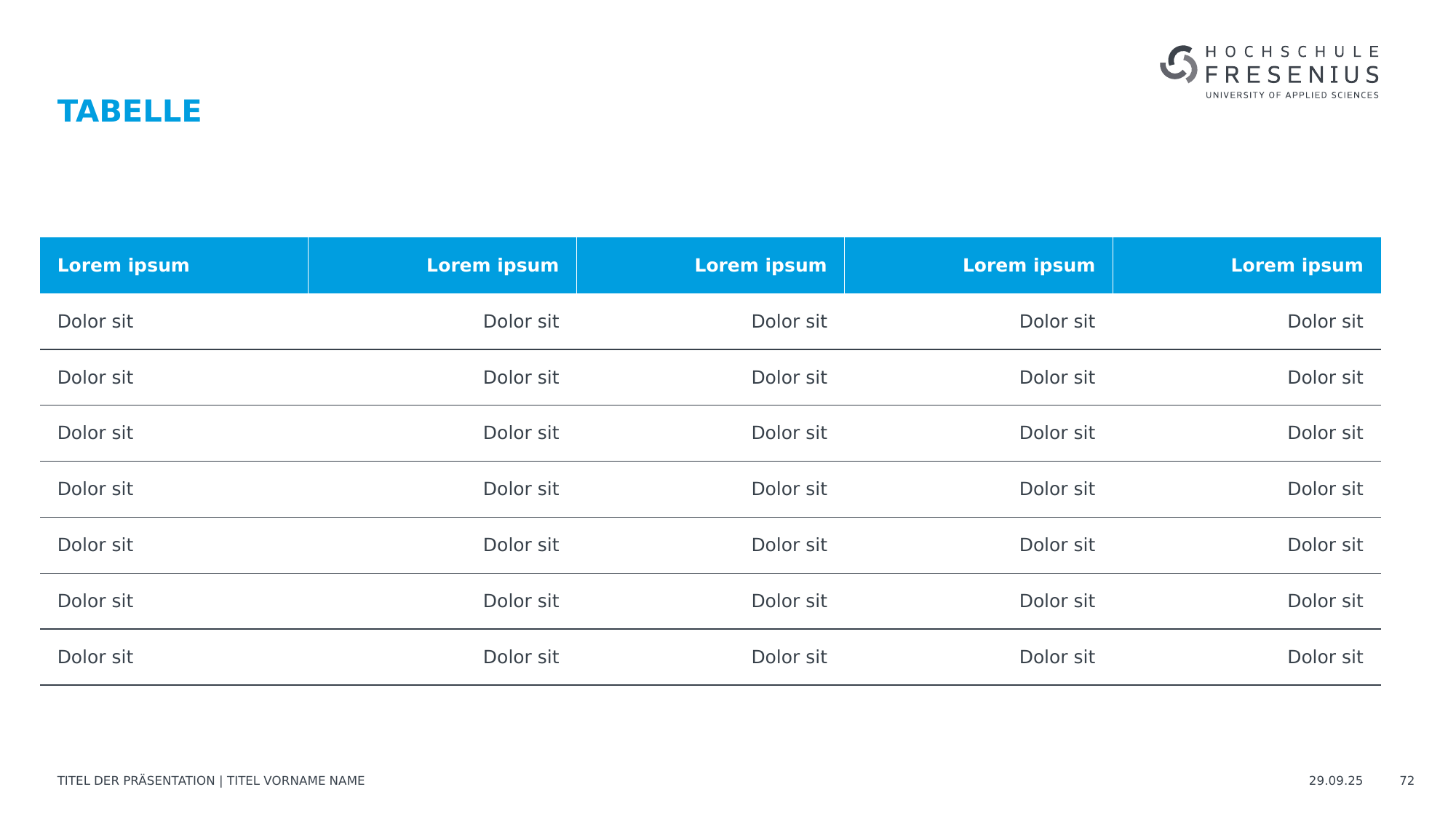

# Tabelle
| Lorem ipsum | Lorem ipsum | Lorem ipsum | Lorem ipsum | Lorem ipsum |
| --- | --- | --- | --- | --- |
| Dolor sit | Dolor sit | Dolor sit | Dolor sit | Dolor sit |
| Dolor sit | Dolor sit | Dolor sit | Dolor sit | Dolor sit |
| Dolor sit | Dolor sit | Dolor sit | Dolor sit | Dolor sit |
| Dolor sit | Dolor sit | Dolor sit | Dolor sit | Dolor sit |
| Dolor sit | Dolor sit | Dolor sit | Dolor sit | Dolor sit |
| Dolor sit | Dolor sit | Dolor sit | Dolor sit | Dolor sit |
| Dolor sit | Dolor sit | Dolor sit | Dolor sit | Dolor sit |
TITEL DER PRÄSENTATION | TITEL VORNAME NAME
29.09.25
72